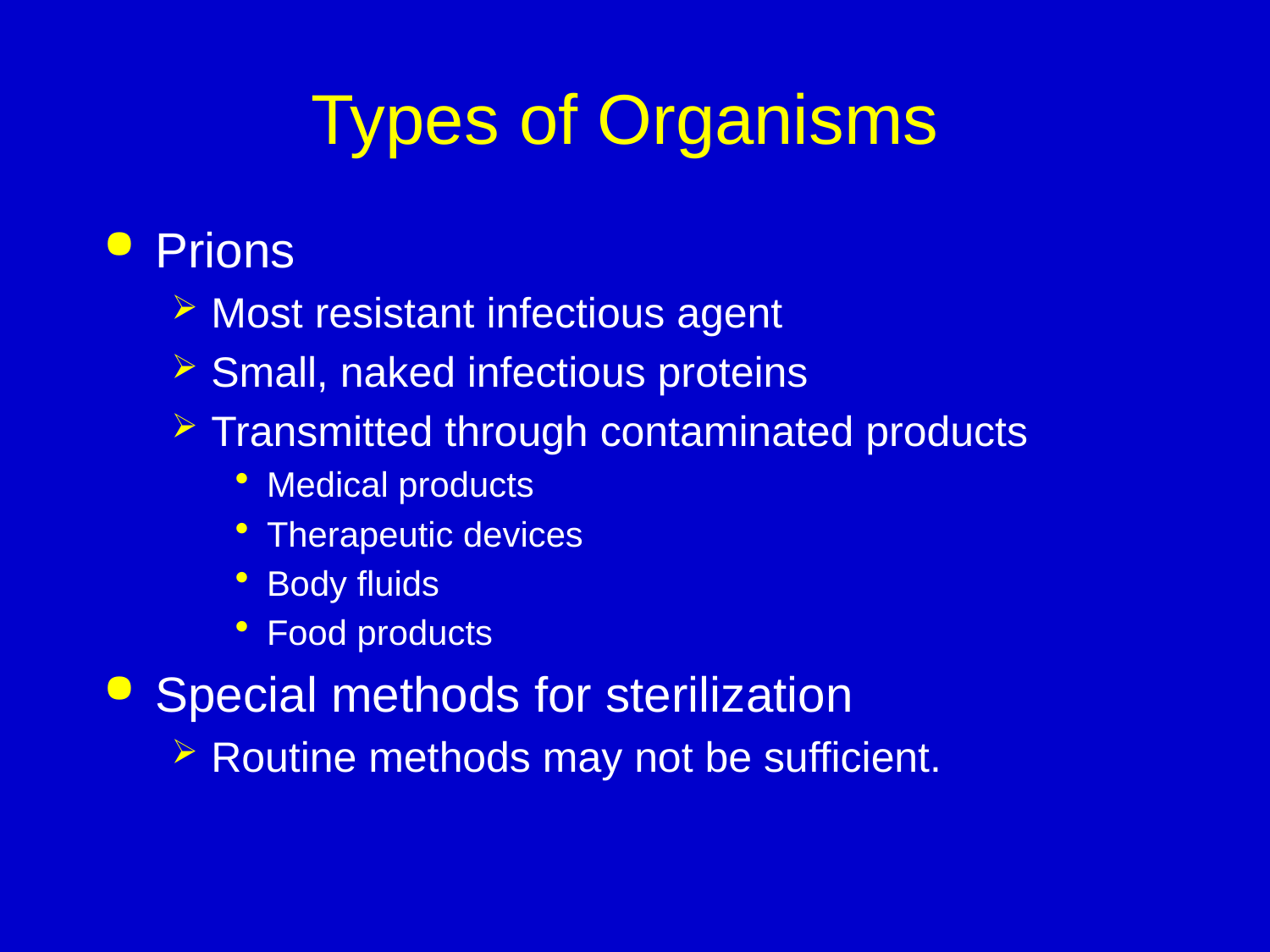

# Types of Organisms
Prions
Most resistant infectious agent
Small, naked infectious proteins
Transmitted through contaminated products
Medical products
Therapeutic devices
Body fluids
Food products
Special methods for sterilization
Routine methods may not be sufficient.